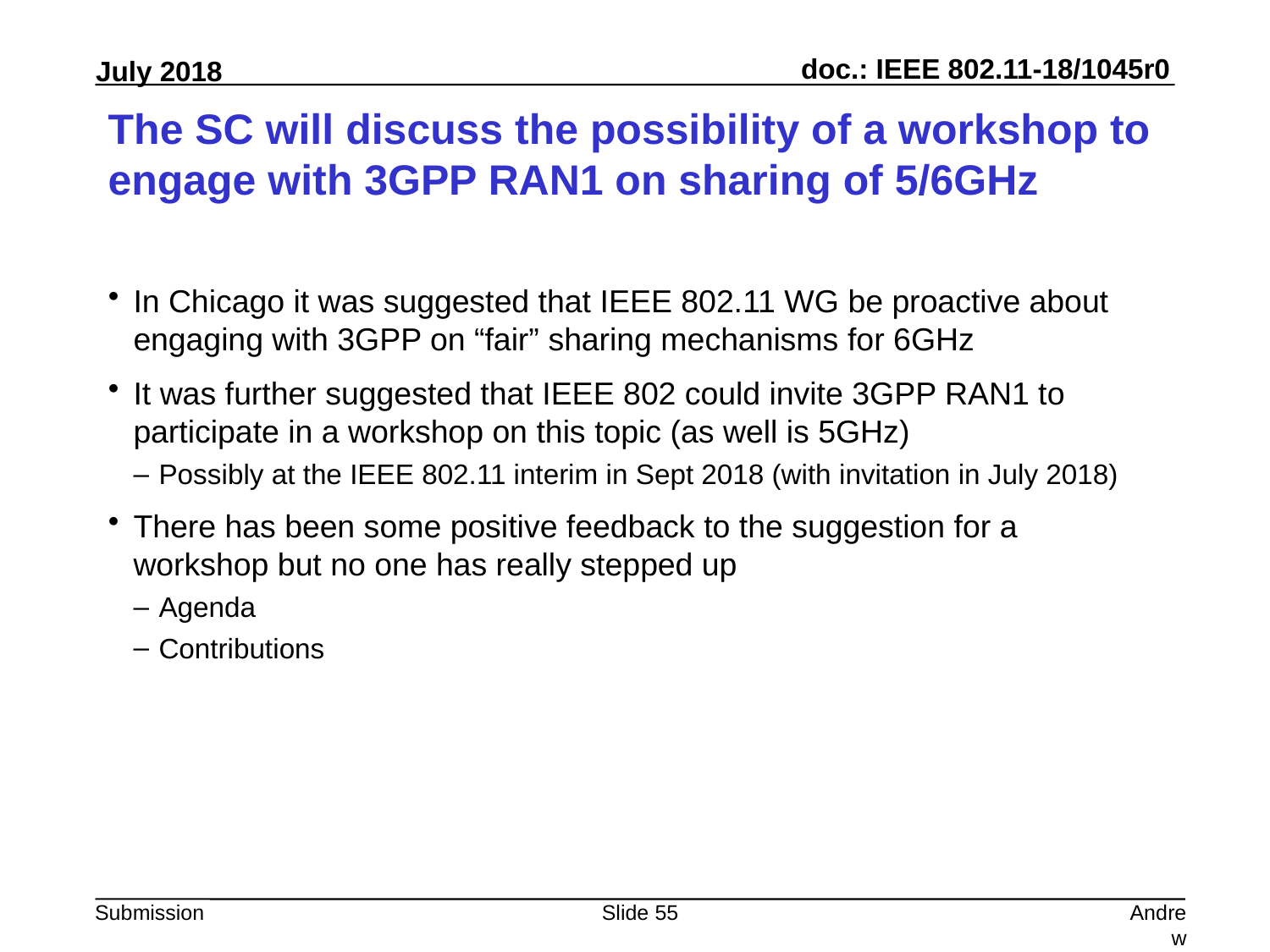

# The SC will discuss the possibility of a workshop to engage with 3GPP RAN1 on sharing of 5/6GHz
In Chicago it was suggested that IEEE 802.11 WG be proactive about engaging with 3GPP on “fair” sharing mechanisms for 6GHz
It was further suggested that IEEE 802 could invite 3GPP RAN1 to participate in a workshop on this topic (as well is 5GHz)
Possibly at the IEEE 802.11 interim in Sept 2018 (with invitation in July 2018)
There has been some positive feedback to the suggestion for a workshop but no one has really stepped up
Agenda
Contributions
Slide 55
Andrew Myles, Cisco